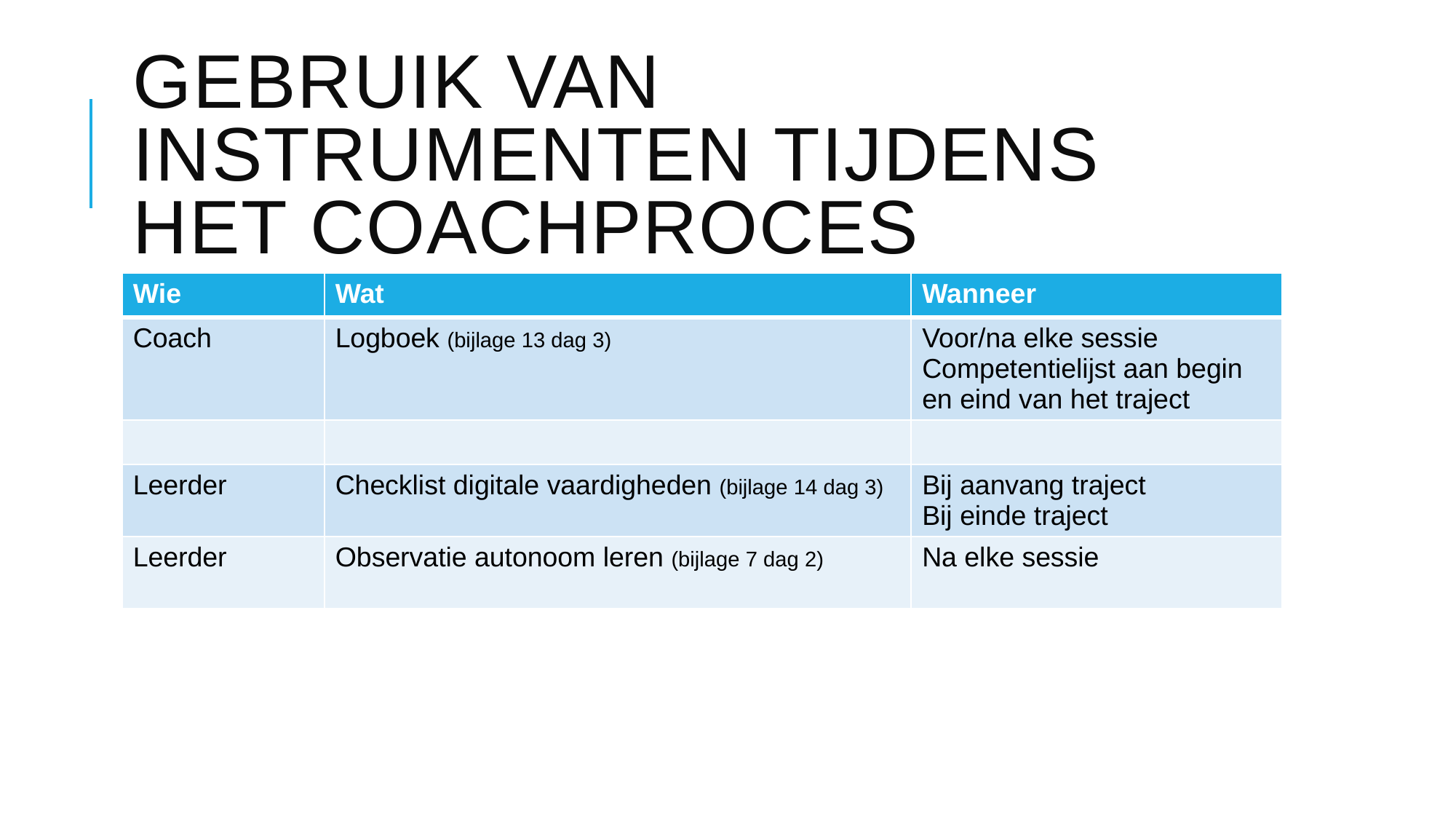

# Gebruik van Instrumenten tijdens het coachproces
| Wie | Wat | Wanneer |
| --- | --- | --- |
| Coach | Logboek (bijlage 13 dag 3) | Voor/na elke sessie Competentielijst aan begin en eind van het traject |
|  |  |  |
| Leerder | Checklist digitale vaardigheden (bijlage 14 dag 3) | Bij aanvang traject Bij einde traject |
| Leerder | Observatie autonoom leren (bijlage 7 dag 2) | Na elke sessie |